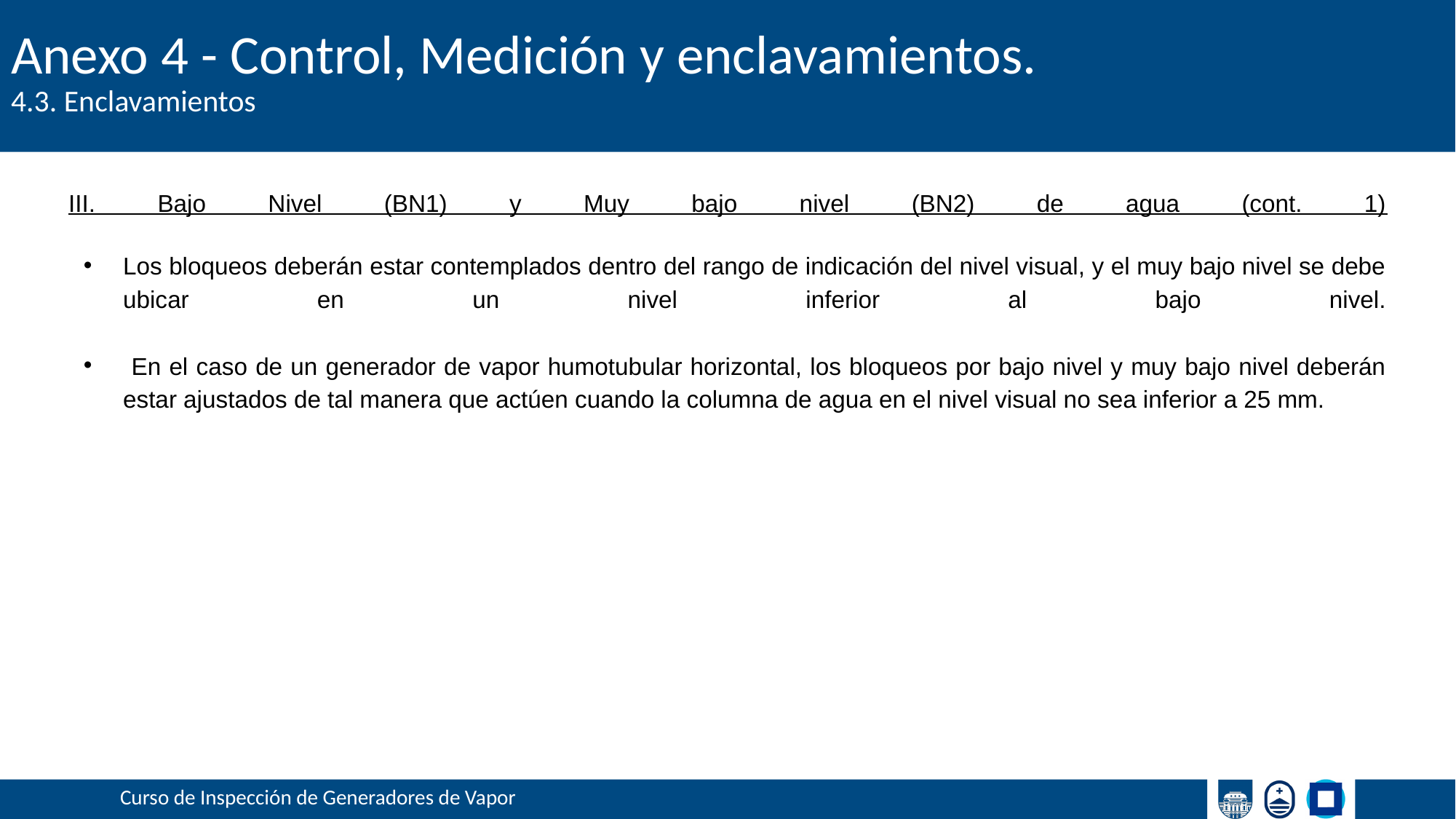

# Anexo 4 - Control, Medición y enclavamientos.
4.3. Enclavamientos
III. Bajo Nivel (BN1) y Muy bajo nivel (BN2) de agua (cont. 1)
Los bloqueos deberán estar contemplados dentro del rango de indicación del nivel visual, y el muy bajo nivel se debe ubicar en un nivel inferior al bajo nivel.
 En el caso de un generador de vapor humotubular horizontal, los bloqueos por bajo nivel y muy bajo nivel deberán estar ajustados de tal manera que actúen cuando la columna de agua en el nivel visual no sea inferior a 25 mm.